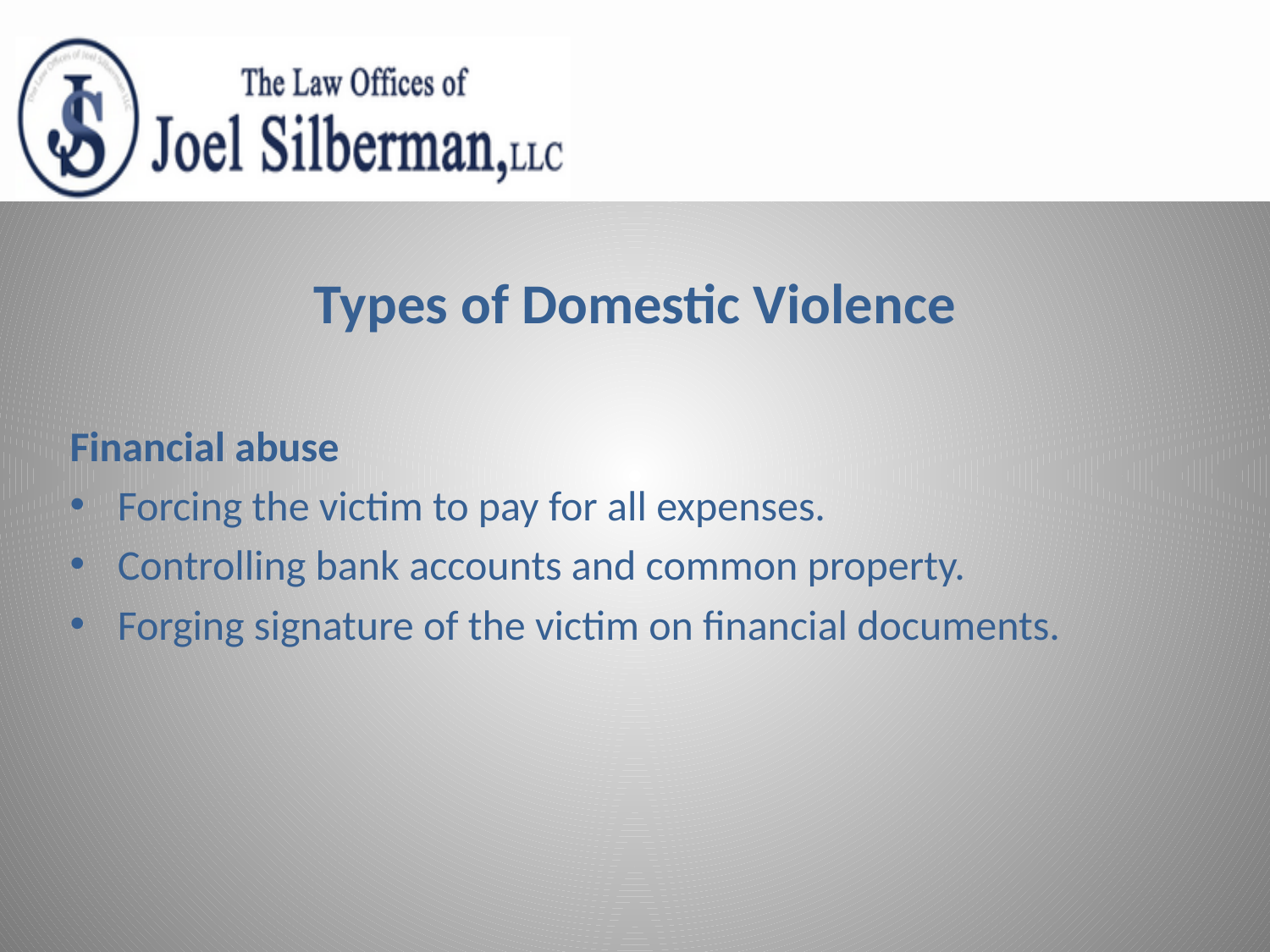

# Types of Domestic Violence
Financial abuse
Forcing the victim to pay for all expenses.
Controlling bank accounts and common property.
Forging signature of the victim on financial documents.